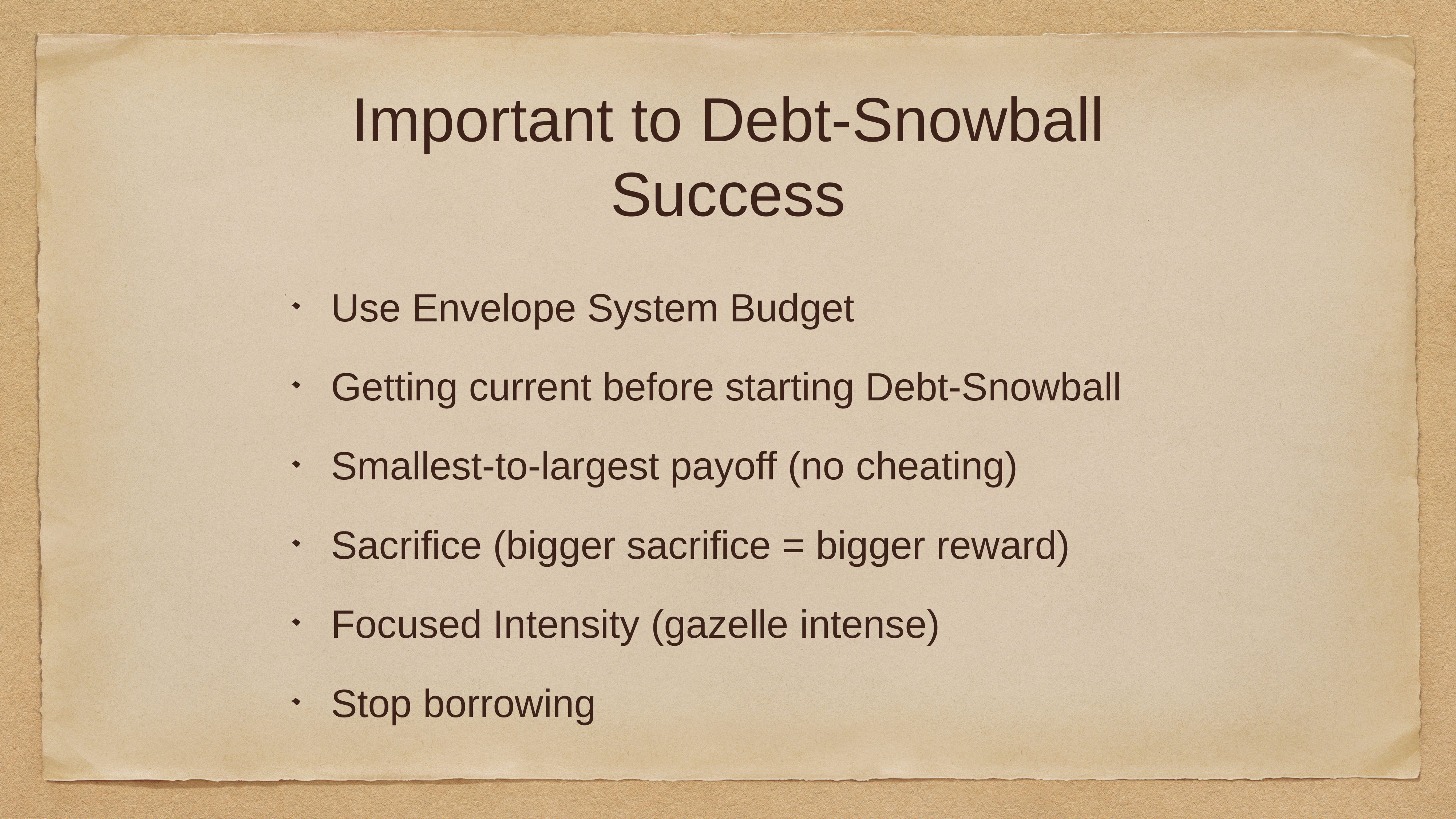

# Important to Debt-Snowball Success
Use Envelope System Budget
Getting current before starting Debt-Snowball
Smallest-to-largest payoff (no cheating)
Sacrifice (bigger sacrifice = bigger reward)
Focused Intensity (gazelle intense)
Stop borrowing